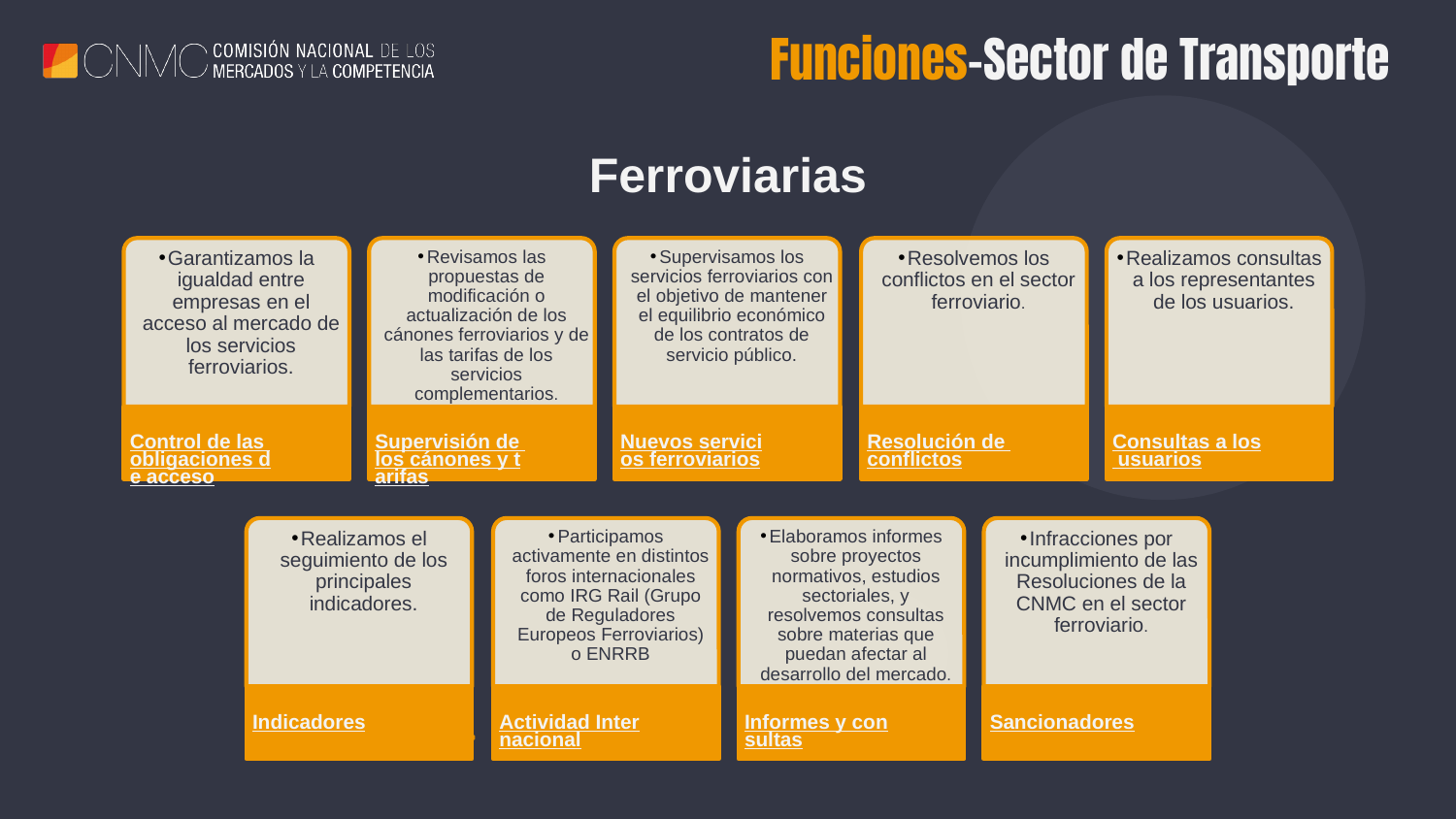

Funciones-Sector de Transporte
Ferroviarias
Garantizamos la igualdad entre empresas en el acceso al mercado de los servicios ferroviarios.
Control de las obligaciones de acceso
Revisamos las propuestas de modificación o actualización de los cánones ferroviarios y de las tarifas de los servicios complementarios.
Supervisión de los cánones y tarifas
Supervisamos los servicios ferroviarios con el objetivo de mantener el equilibrio económico de los contratos de servicio público.
Nuevos servicios ferroviarios
Resolvemos los conflictos en el sector ferroviario.
Resolución de conflictos
Realizamos consultas a los representantes de los usuarios.
Consultas a los usuarios
Realizamos el seguimiento de los principales indicadores.
Indicadores
Participamos activamente en distintos foros internacionales como IRG Rail (Grupo de Reguladores Europeos Ferroviarios) o ENRRB
Actividad Internacional
Elaboramos informes sobre proyectos normativos, estudios sectoriales, y resolvemos consultas sobre materias que puedan afectar al desarrollo del mercado.
Informes y consultas
Infracciones por incumplimiento de las Resoluciones de la CNMC en el sector ferroviario.
Sancionadores